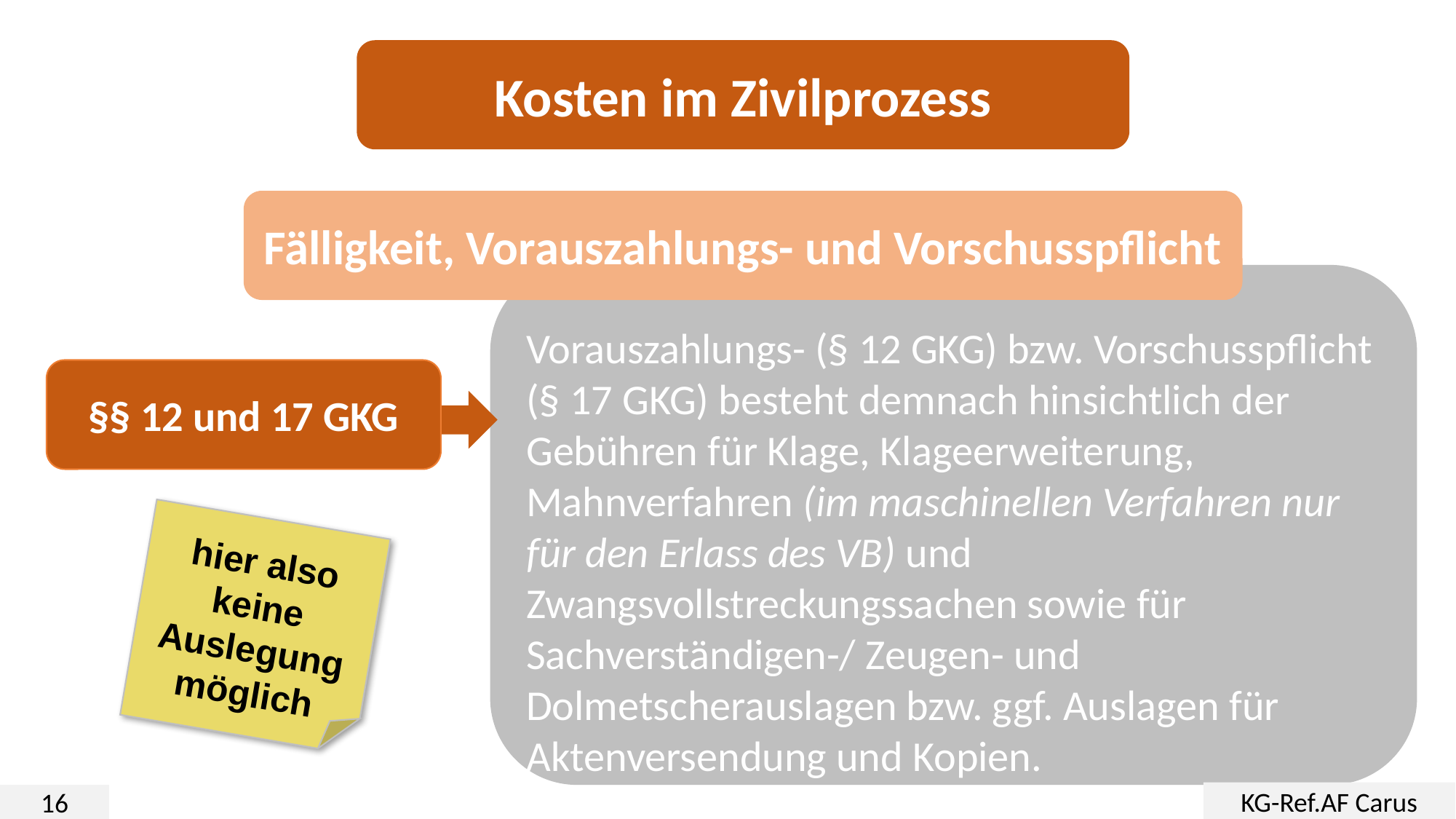

Kosten im Zivilprozess
Fälligkeit, Vorauszahlungs- und Vorschusspflicht

Vorauszahlungs- (§ 12 GKG) bzw. Vorschusspflicht (§ 17 GKG) besteht demnach hinsichtlich der Gebühren für Klage, Klageerweiterung, Mahnverfahren (im maschinellen Verfahren nur für den Erlass des VB) und Zwangsvollstreckungssachen sowie für Sachverständigen-/ Zeugen- und Dolmetscherauslagen bzw. ggf. Auslagen für Aktenversendung und Kopien.

§§ 12 und 17 GKG

hier also keine Auslegung möglich
KG-Ref.AF Carus
16